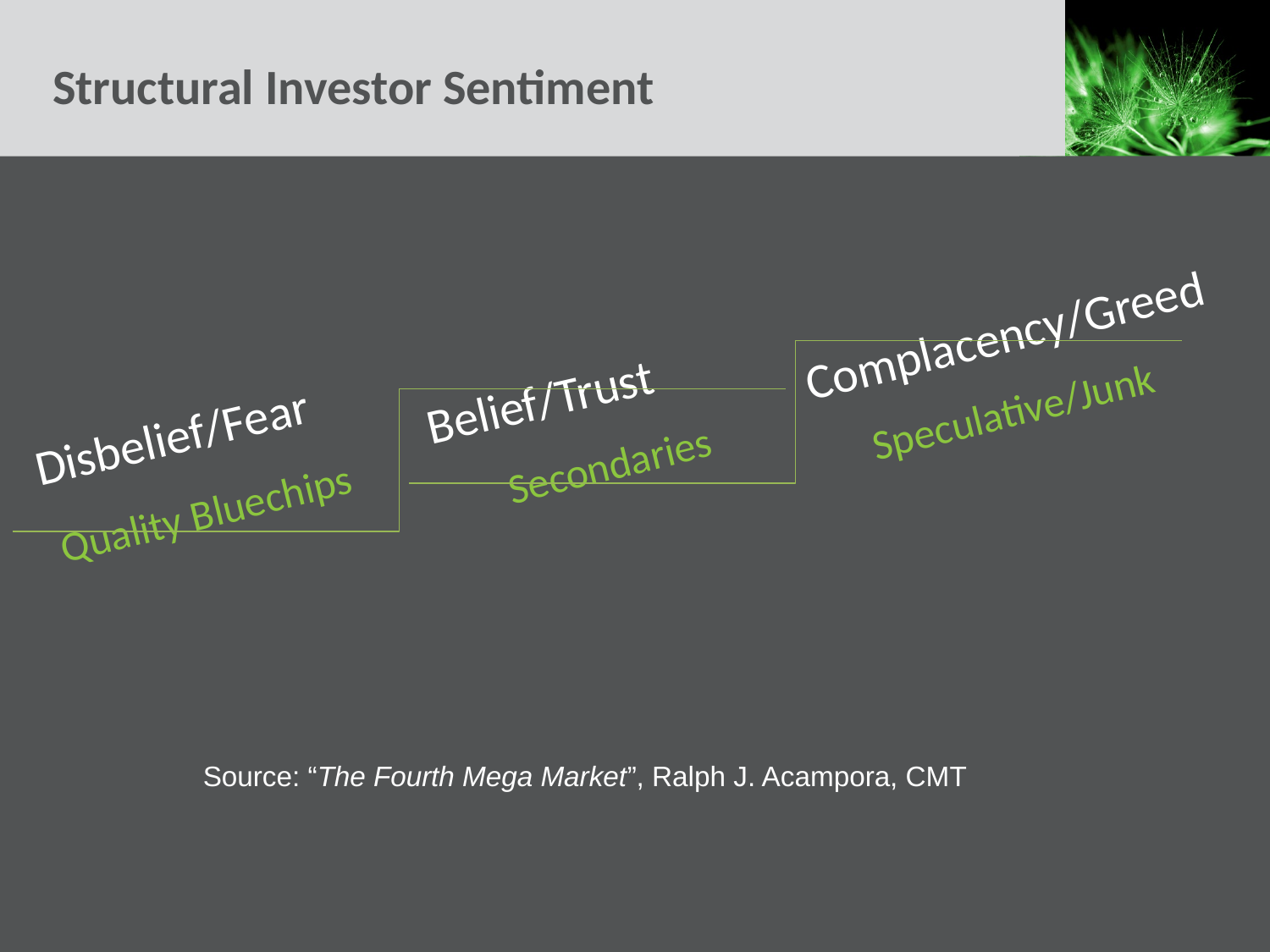

# Structural Investor Sentiment

Complacency/Greed
Speculative/Junk
Belief/Trust
Secondaries
Disbelief/Fear
Quality Bluechips
Source: “The Fourth Mega Market”, Ralph J. Acampora, CMT